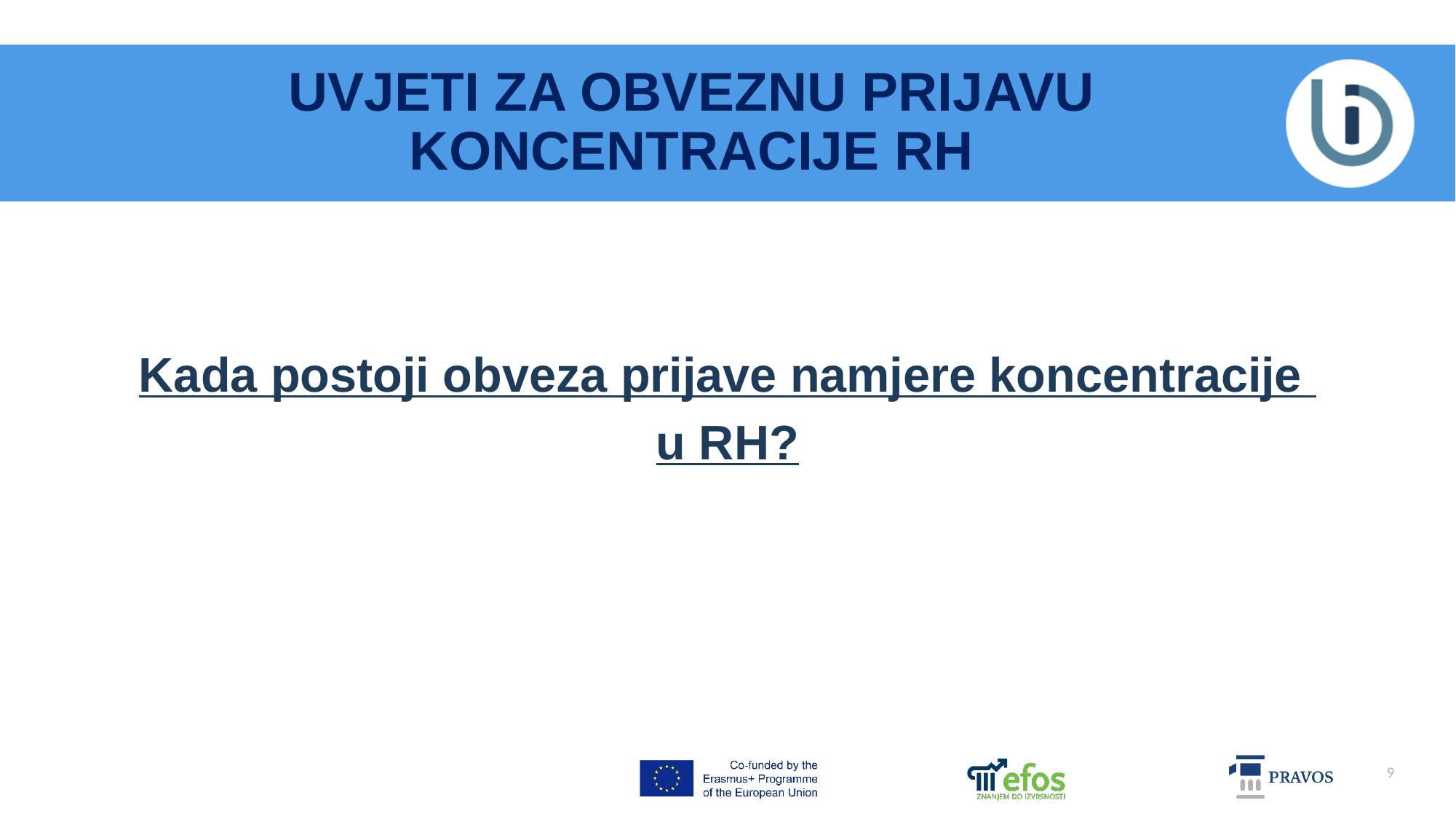

# UVJETI ZA OBVEZNU PRIJAVU KONCENTRACIJE RH

Kada postoji obveza prijave namjere koncentracije
u RH?

9